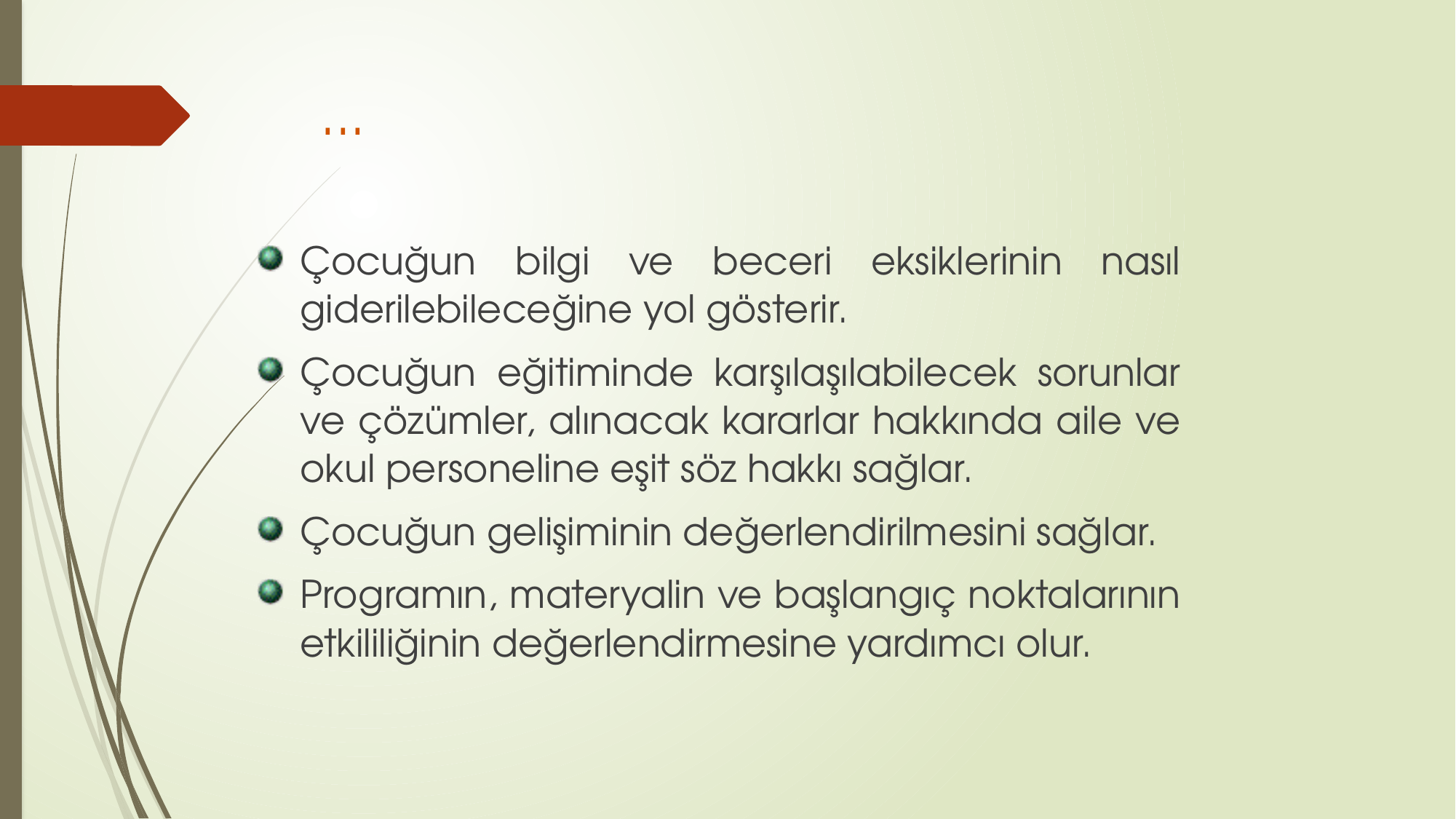

# ...
Çocuğun bilgi ve beceri eksiklerinin nasıl giderilebileceğine yol gösterir.
Çocuğun eğitiminde karşılaşılabilecek sorunlar ve çözümler, alınacak kararlar hakkında aile ve okul personeline eşit söz hakkı sağlar.
Çocuğun gelişiminin değerlendirilmesini sağlar.
Programın, materyalin ve başlangıç noktalarının etkililiğinin değerlendirmesine yardımcı olur.